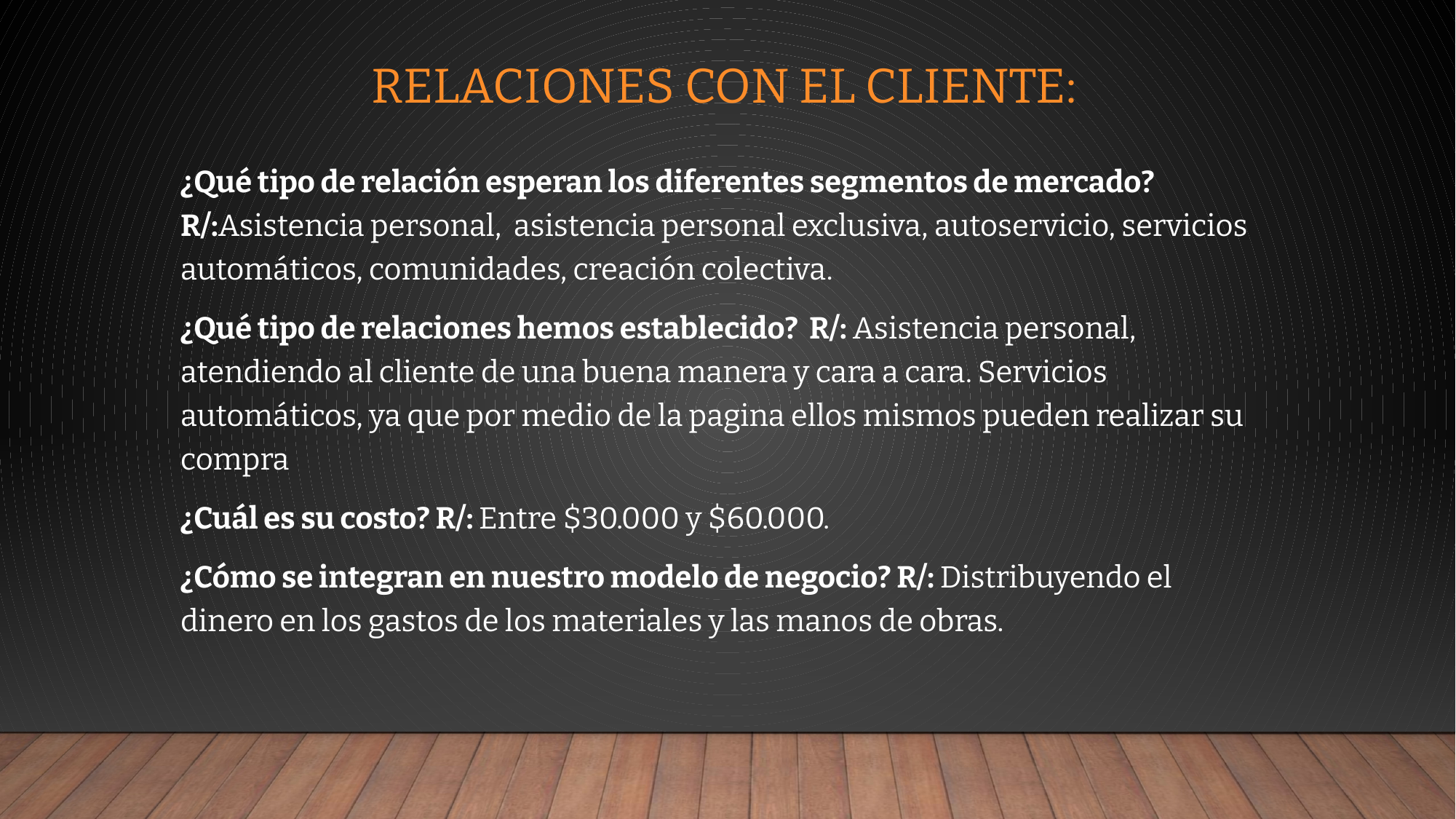

# Relaciones con el cliente:
¿Qué tipo de relación esperan los diferentes segmentos de mercado? R/:Asistencia personal,  asistencia personal exclusiva, autoservicio, servicios automáticos, comunidades, creación colectiva.
¿Qué tipo de relaciones hemos establecido?  R/: Asistencia personal, atendiendo al cliente de una buena manera y cara a cara. Servicios automáticos, ya que por medio de la pagina ellos mismos pueden realizar su compra
¿Cuál es su costo? R/: Entre $30.000 y $60.000.
¿Cómo se integran en nuestro modelo de negocio? R/: Distribuyendo el dinero en los gastos de los materiales y las manos de obras.